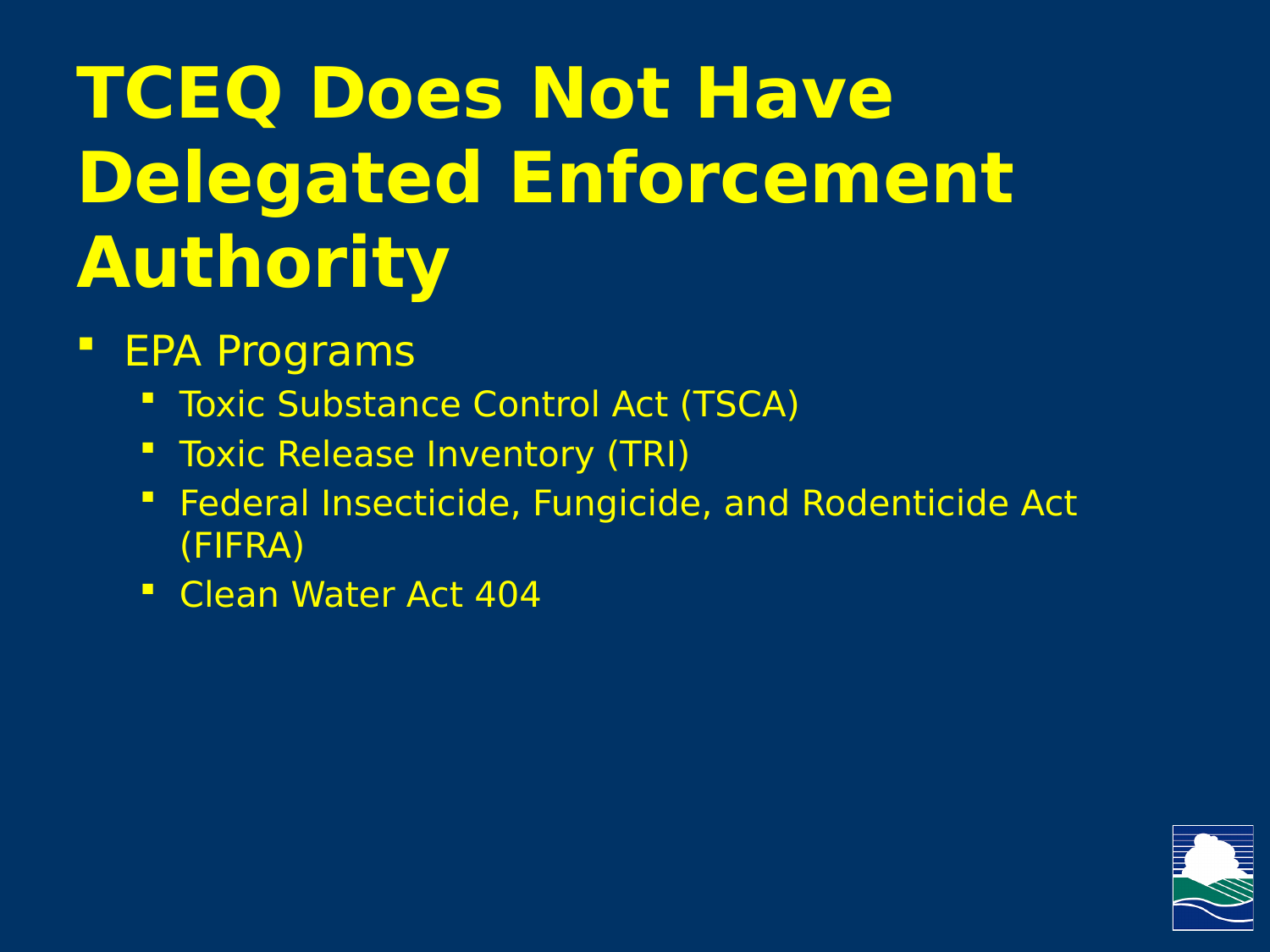

# TCEQ Does Not Have Delegated Enforcement Authority
EPA Programs
Toxic Substance Control Act (TSCA)
Toxic Release Inventory (TRI)
Federal Insecticide, Fungicide, and Rodenticide Act (FIFRA)
Clean Water Act 404